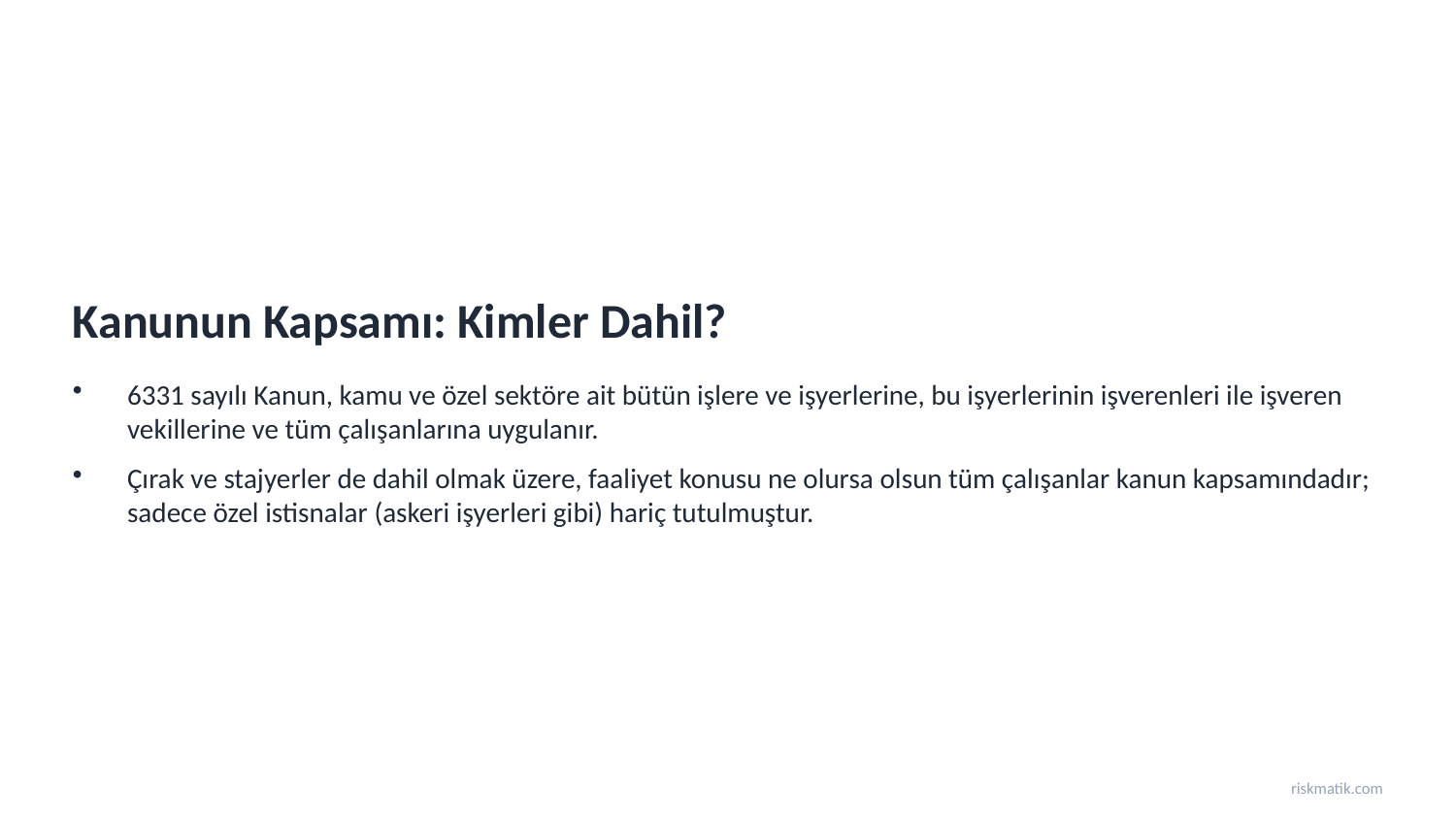

Kanunun Kapsamı: Kimler Dahil?
6331 sayılı Kanun, kamu ve özel sektöre ait bütün işlere ve işyerlerine, bu işyerlerinin işverenleri ile işveren vekillerine ve tüm çalışanlarına uygulanır.
Çırak ve stajyerler de dahil olmak üzere, faaliyet konusu ne olursa olsun tüm çalışanlar kanun kapsamındadır; sadece özel istisnalar (askeri işyerleri gibi) hariç tutulmuştur.
riskmatik.com